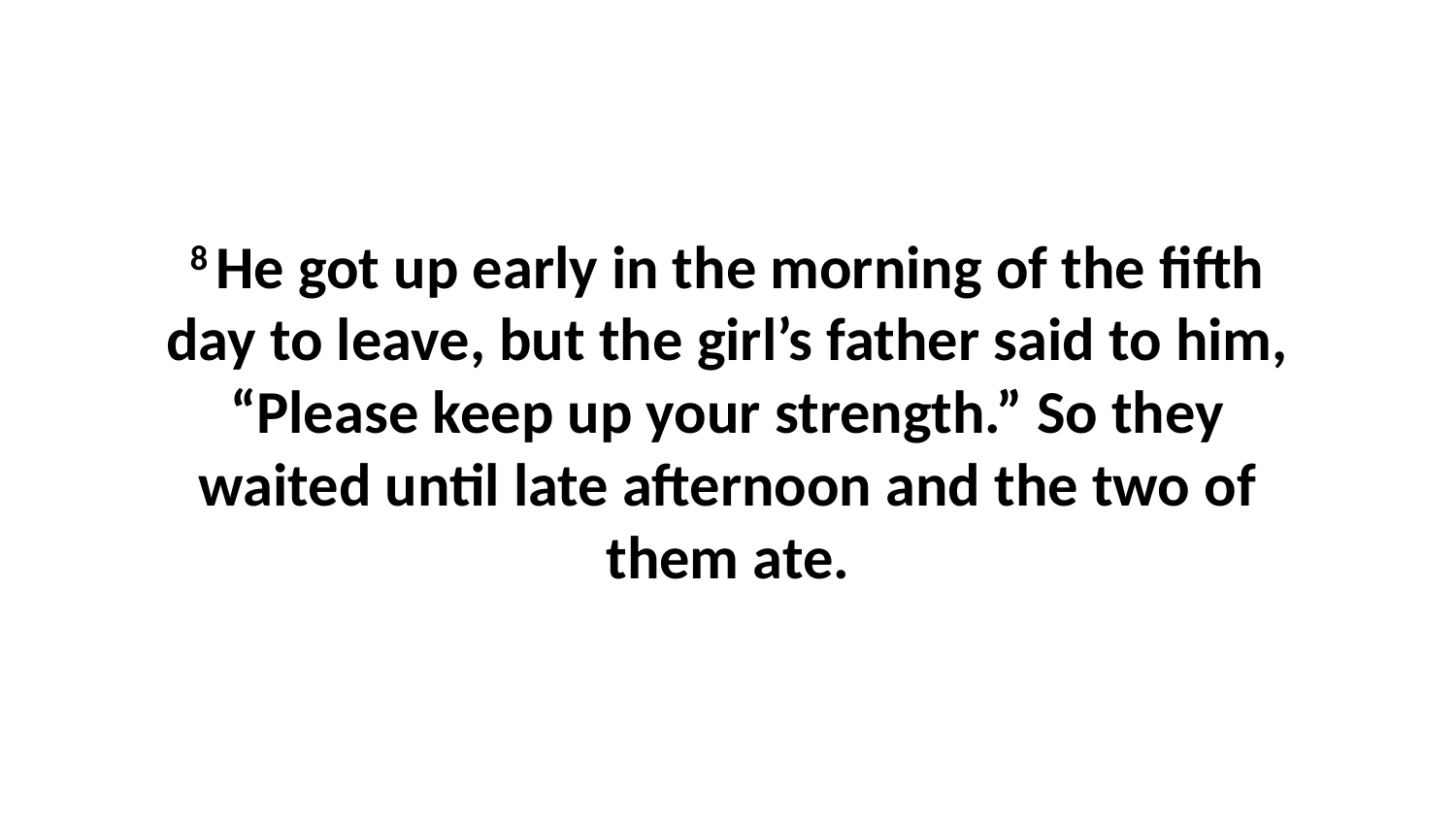

8 He got up early in the morning of the fifth day to leave, but the girl’s father said to him, “Please keep up your strength.” So they waited until late afternoon and the two of them ate.